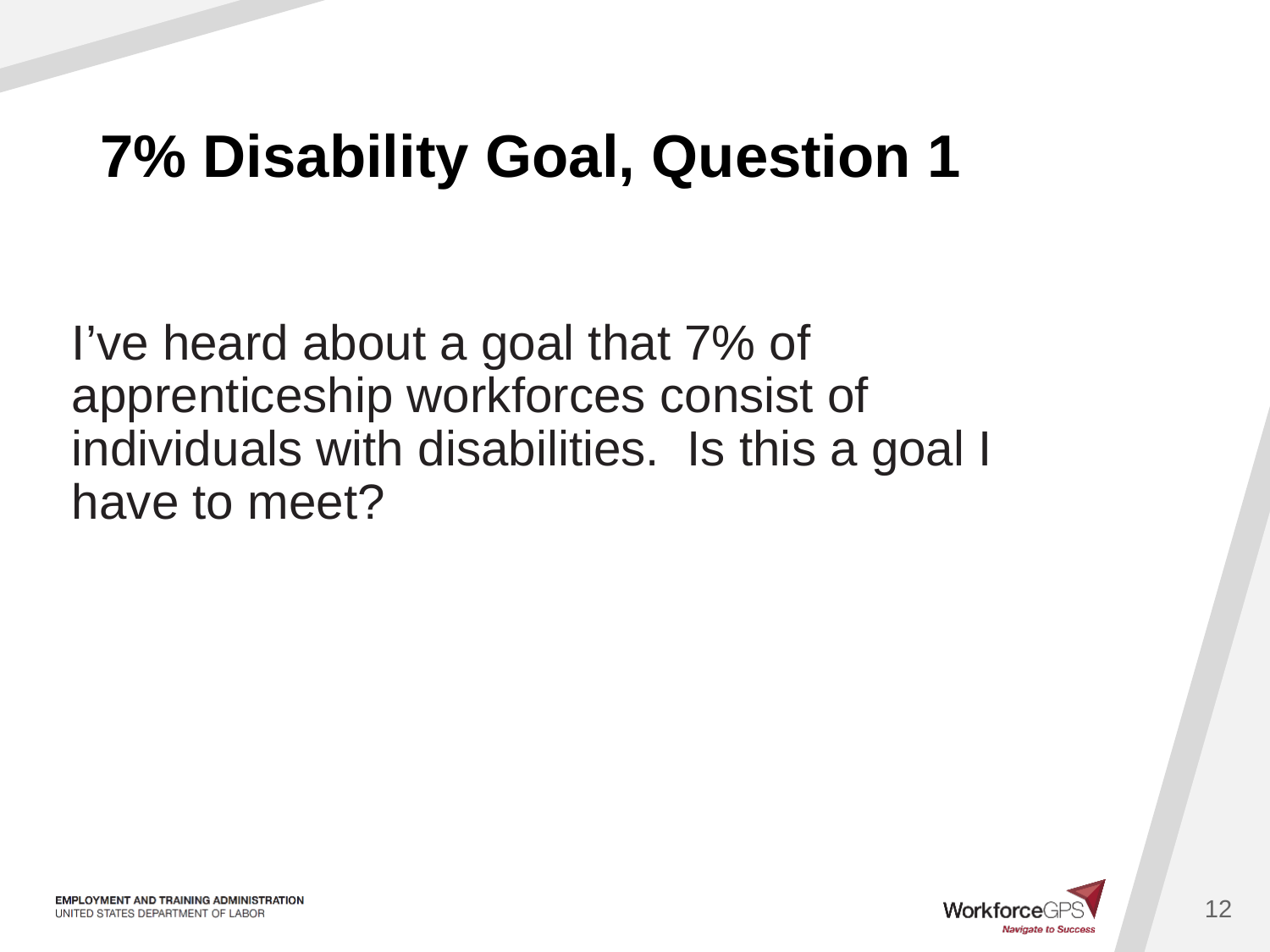

# 7% Disability Goal, Question 1
I’ve heard about a goal that 7% of apprenticeship workforces consist of individuals with disabilities.  Is this a goal I have to meet?

12